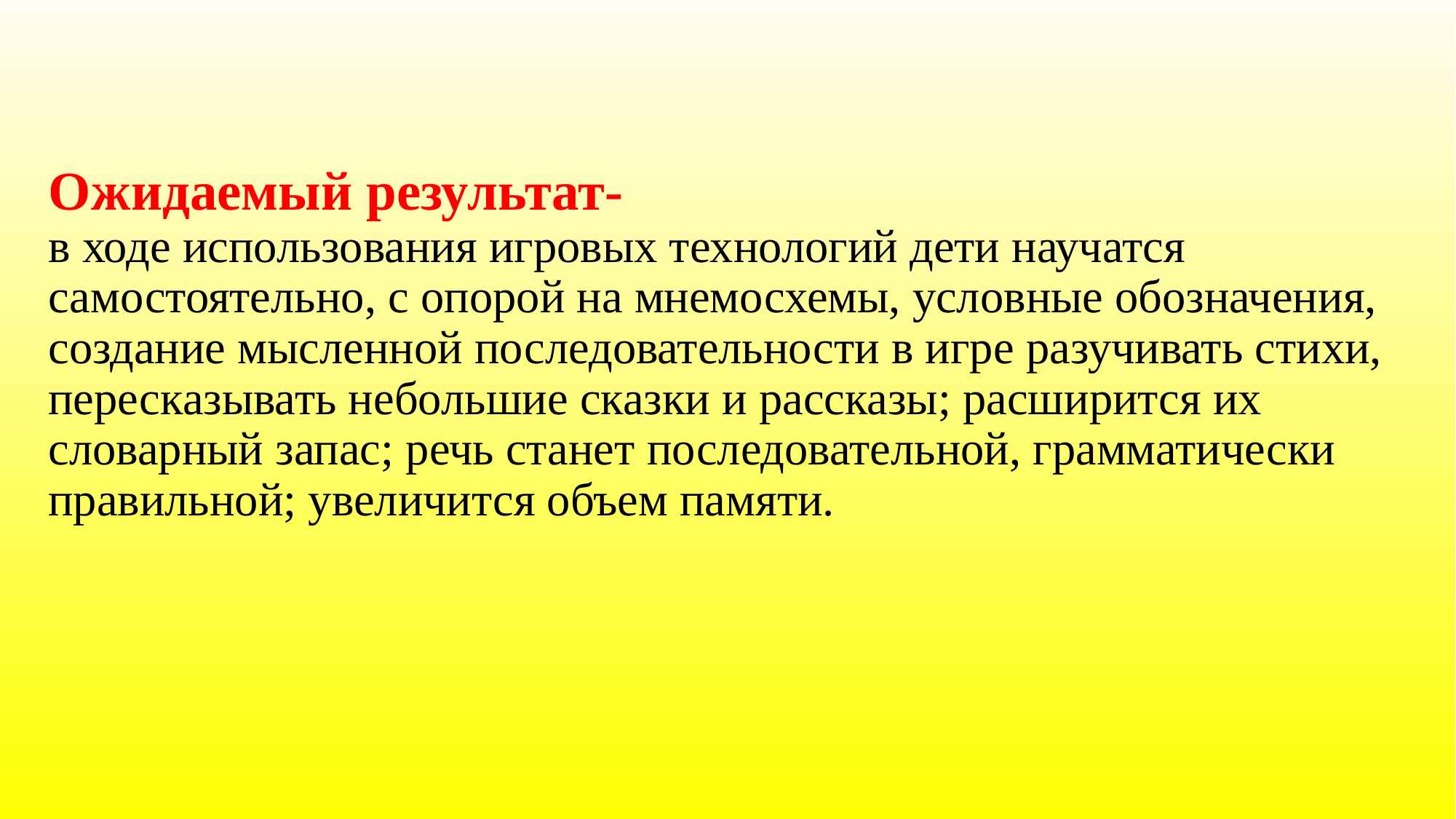

# Ожидаемый результат- в ходе использования игровых технологий дети научатся самостоятельно, с опорой на мнемосхемы, условные обозначения, создание мысленной последовательности в игре разучивать стихи, пересказывать небольшие сказки и рассказы; расширится их словарный запас; речь станет последовательной, грамматически правильной; увеличится объем памяти.